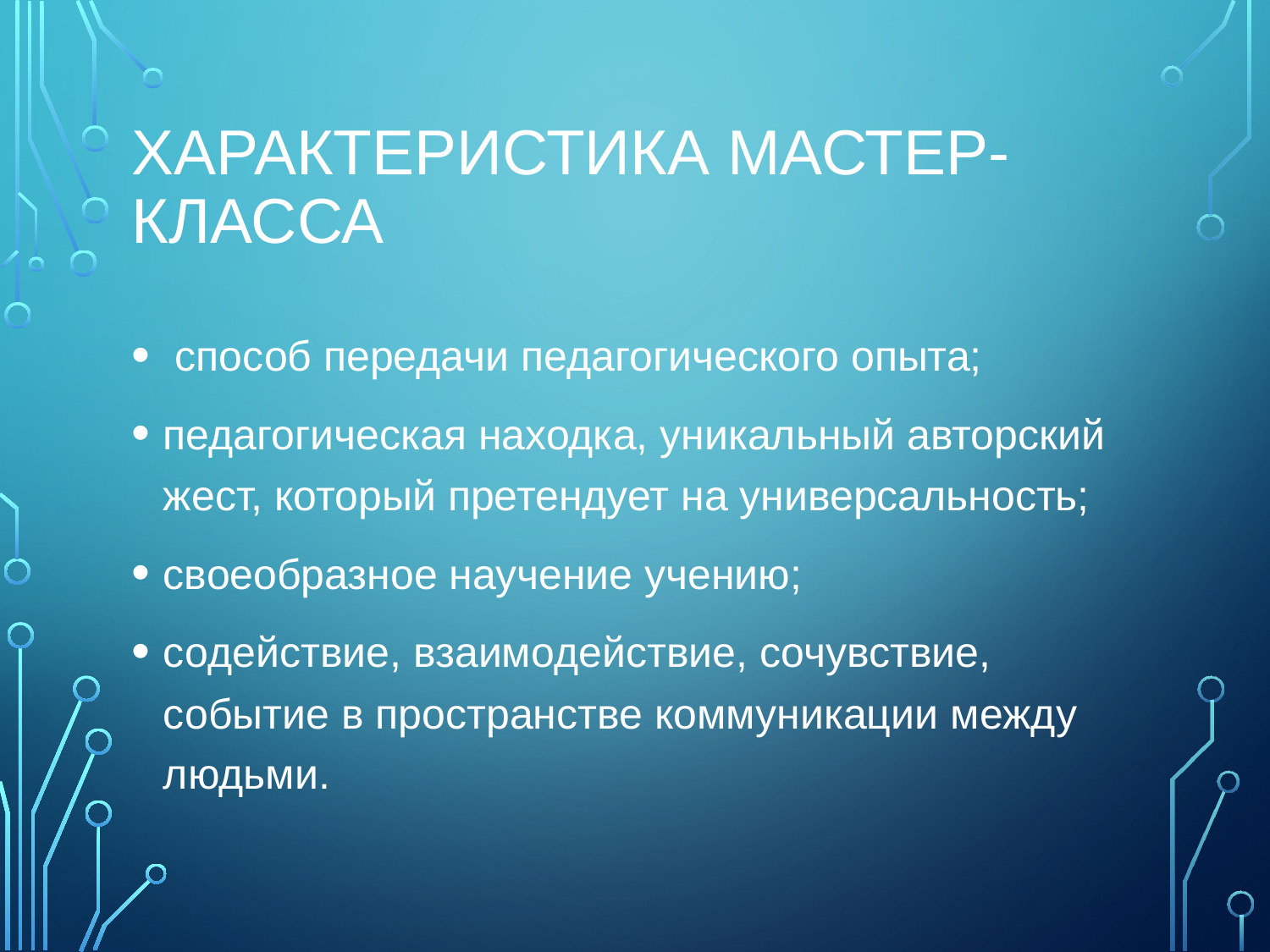

# Характеристика мастер-класса
 способ передачи педагогического опыта;
педагогическая находка, уникальный авторский жест, который претендует на универсальность;
своеобразное научение учению;
содействие, взаимодействие, сочувствие, событие в пространстве коммуникации между людьми.